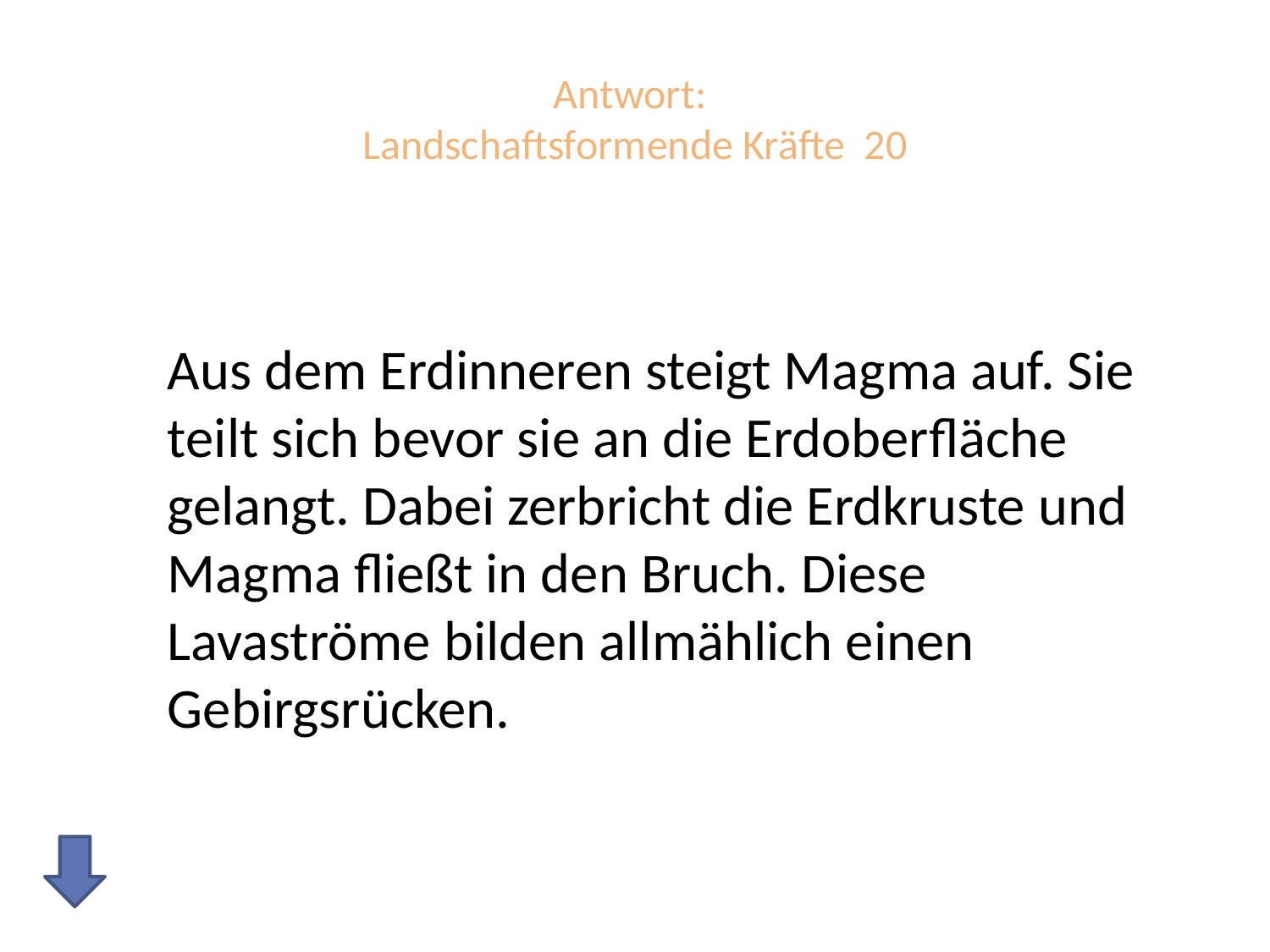

# Antwort: Landschaftsformende Kräfte  20
Aus dem Erdinneren steigt Magma auf. Sie teilt sich bevor sie an die Erdoberfläche gelangt. Dabei zerbricht die Erdkruste und Magma fließt in den Bruch. Diese Lavaströme bilden allmählich einen Gebirgsrücken.